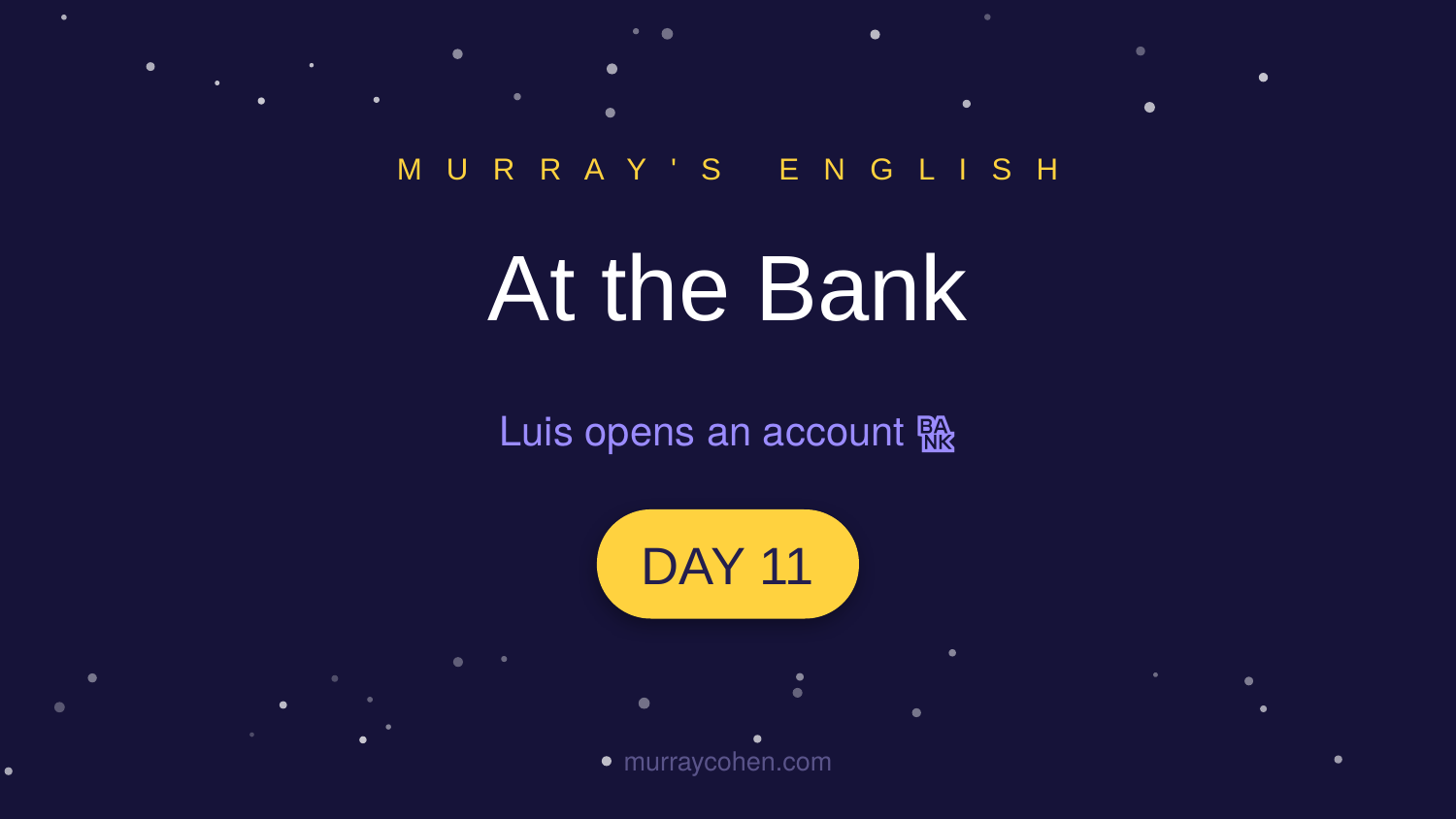

M U R R A Y ' S   E N G L I S H
At the Bank
Luis opens an account 🏦

DAY 11

murraycohen.com